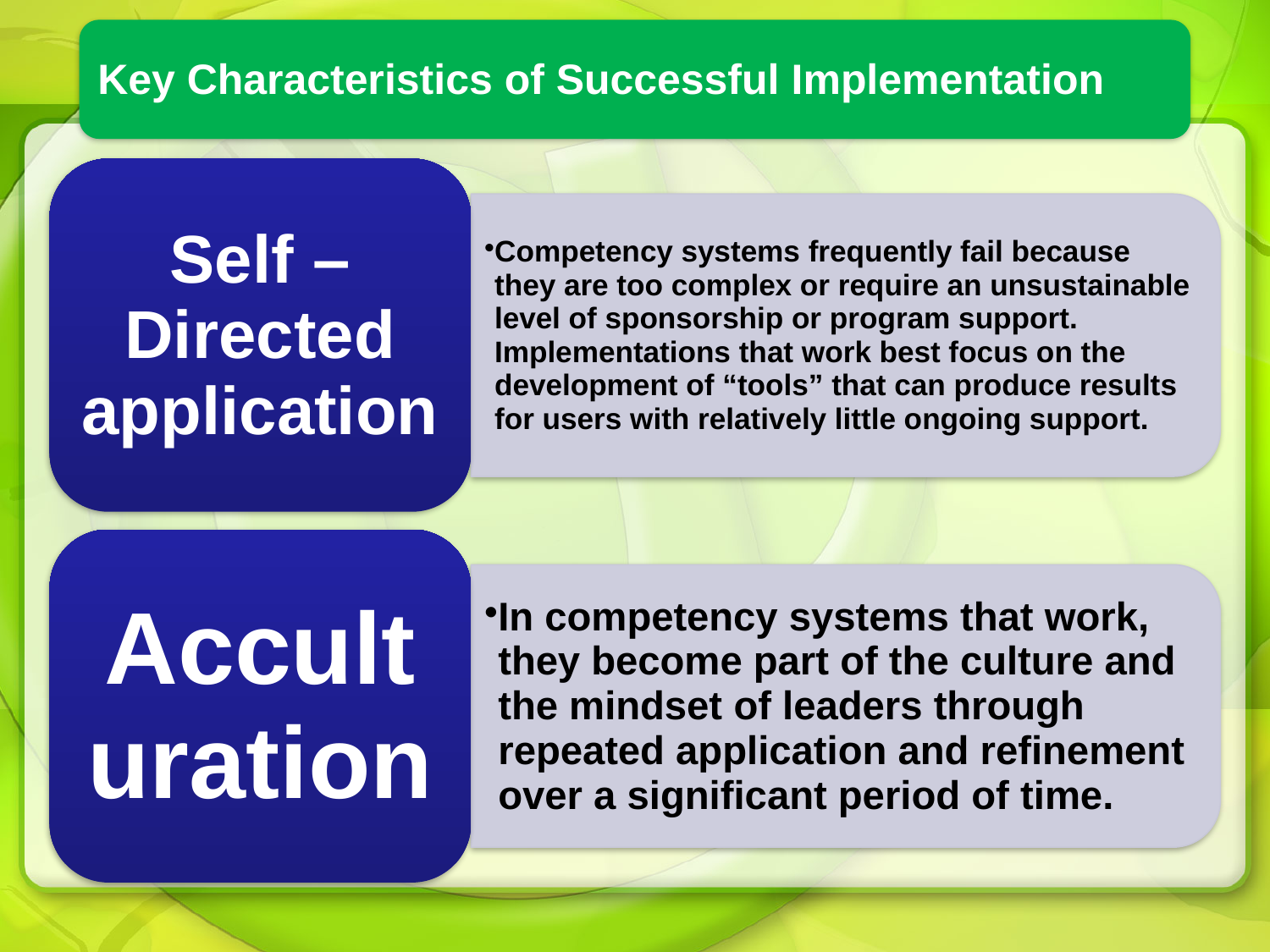

Key Characteristics of Successful Implementation
Self –Directed application
Competency systems frequently fail because they are too complex or require an unsustainable level of sponsorship or program support. Implementations that work best focus on the development of “tools” that can produce results for users with relatively little ongoing support.
Acculturation
In competency systems that work, they become part of the culture and the mindset of leaders through repeated application and refinement over a significant period of time.